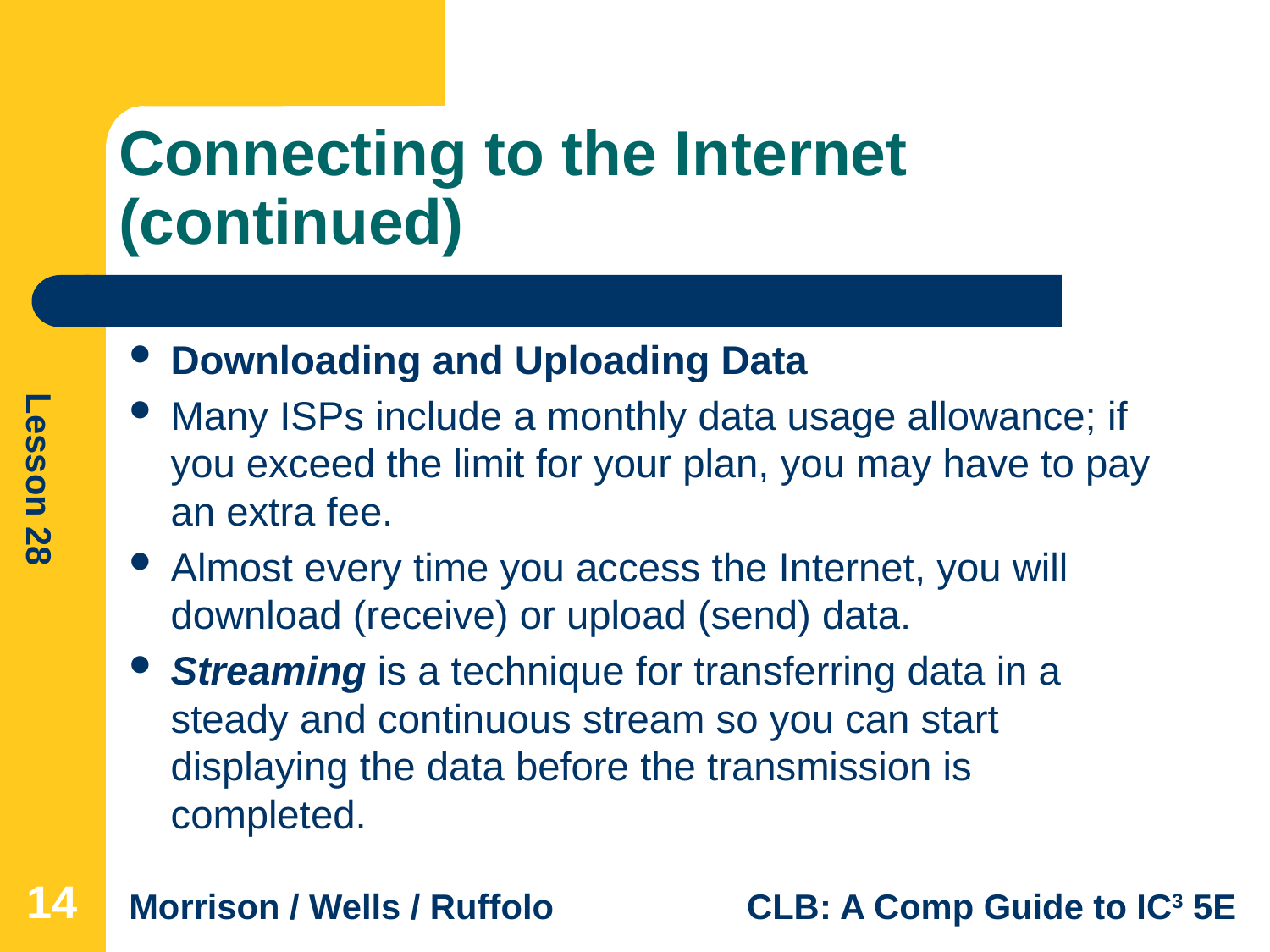

# Connecting to the Internet (continued)
Downloading and Uploading Data
Many ISPs include a monthly data usage allowance; if you exceed the limit for your plan, you may have to pay an extra fee.
Almost every time you access the Internet, you will download (receive) or upload (send) data.
Streaming is a technique for transferring data in a steady and continuous stream so you can start displaying the data before the transmission is completed.
14